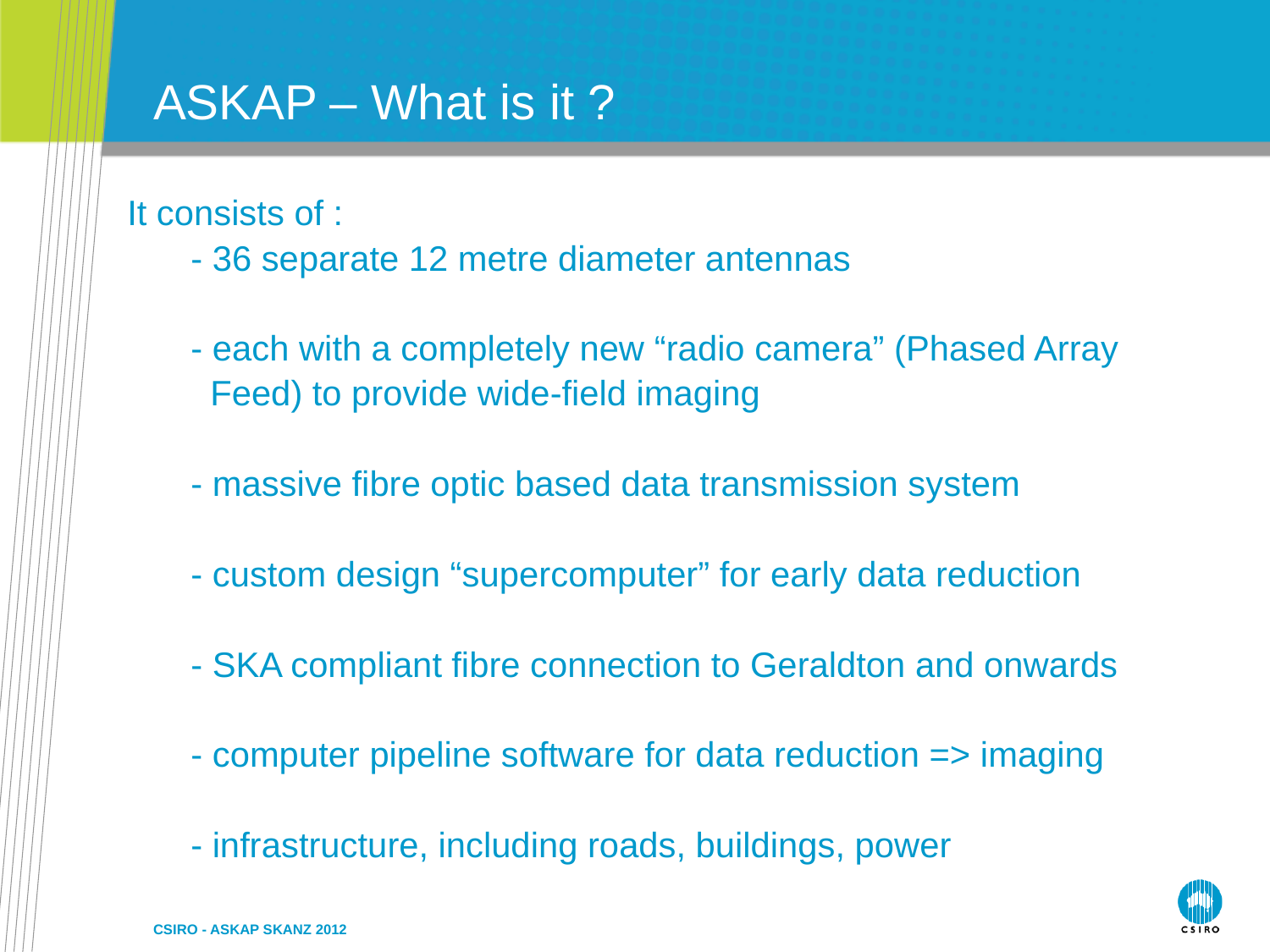

# ASKAP – What is it ?

It consists of :
	- 36 separate 12 metre diameter antennas

	- each with a completely new “radio camera” (Phased Array
	  Feed) to provide wide-field imaging

	- massive fibre optic based data transmission system

 	- custom design “supercomputer” for early data reduction

	- SKA compliant fibre connection to Geraldton and onwards

	- computer pipeline software for data reduction => imaging

	- infrastructure, including roads, buildings, power

CSIRO - ASKAP SKANZ 2012